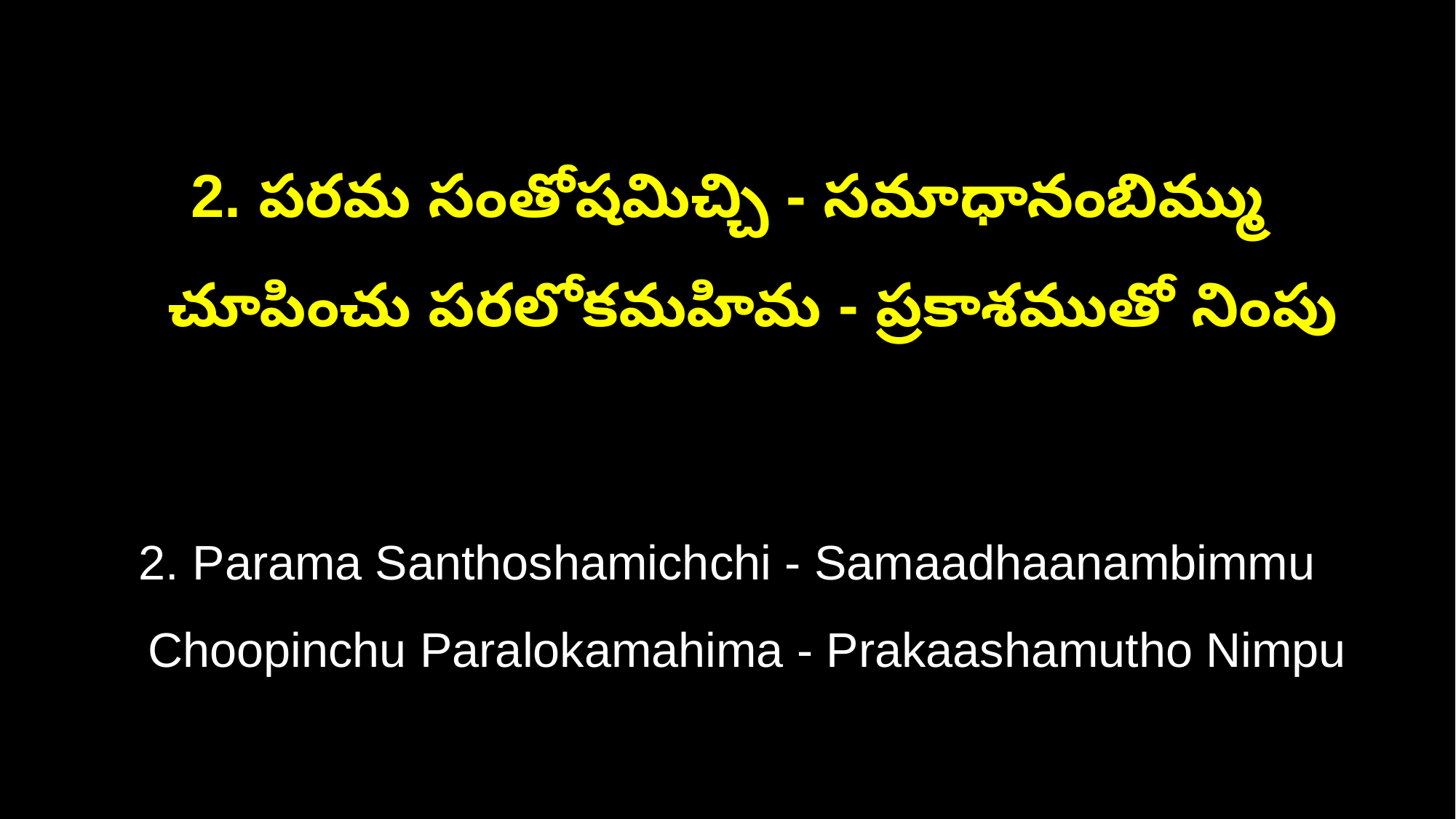

2. పరమ సంతోషమిచ్చి - సమాధానంబిమ్ము
   చూపించు పరలోకమహిమ - ప్రకాశముతో నింపు
2. Parama Santhoshamichchi - Samaadhaanambimmu
   Choopinchu Paralokamahima - Prakaashamutho Nimpu